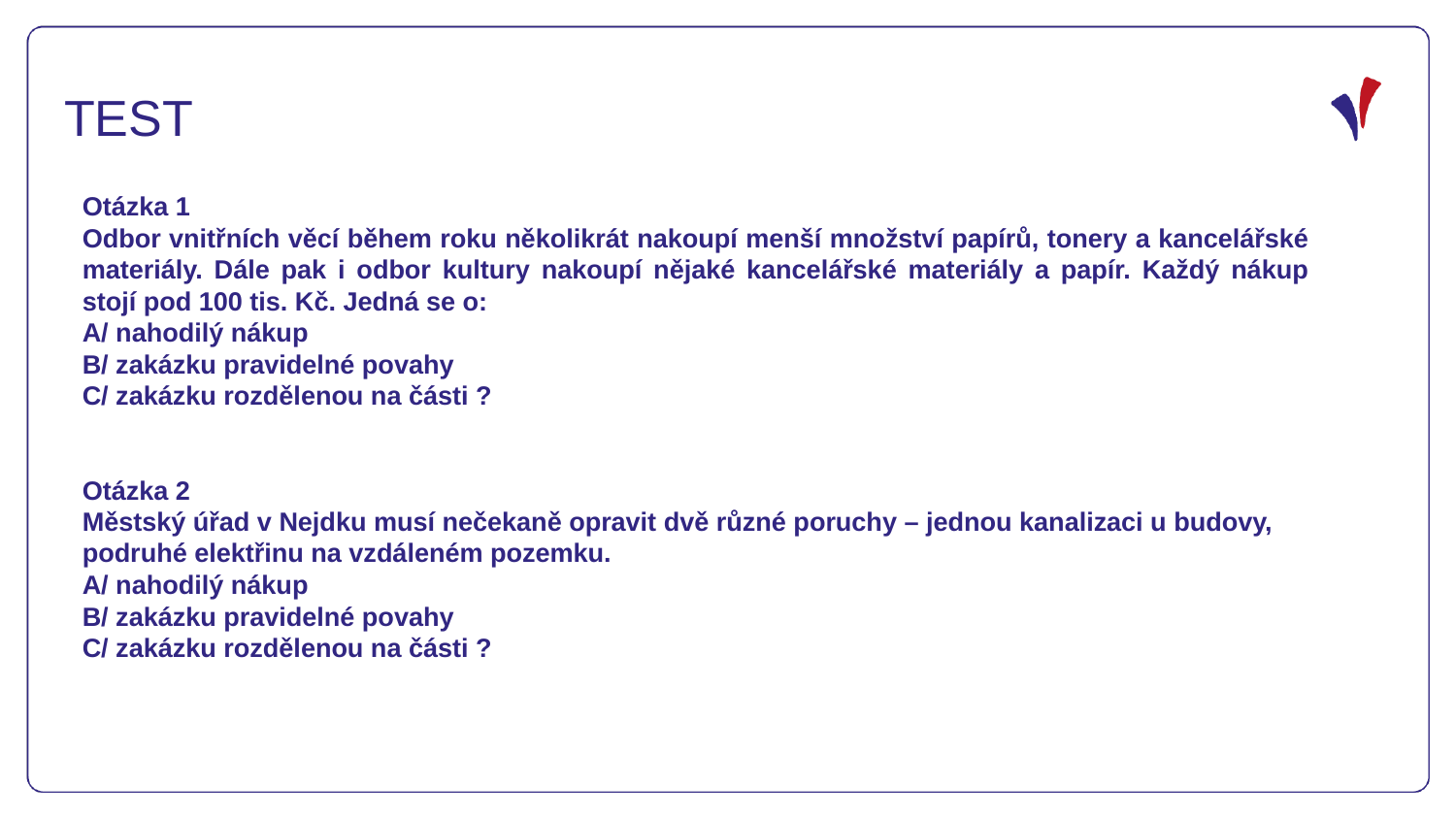

TEST
Otázka 1
Odbor vnitřních věcí během roku několikrát nakoupí menší množství papírů, tonery a kancelářské materiály. Dále pak i odbor kultury nakoupí nějaké kancelářské materiály a papír. Každý nákup stojí pod 100 tis. Kč. Jedná se o:
A/ nahodilý nákup
B/ zakázku pravidelné povahy
C/ zakázku rozdělenou na části ?

Otázka 2
Městský úřad v Nejdku musí nečekaně opravit dvě různé poruchy – jednou kanalizaci u budovy, podruhé elektřinu na vzdáleném pozemku.
A/ nahodilý nákup
B/ zakázku pravidelné povahy
C/ zakázku rozdělenou na části ?